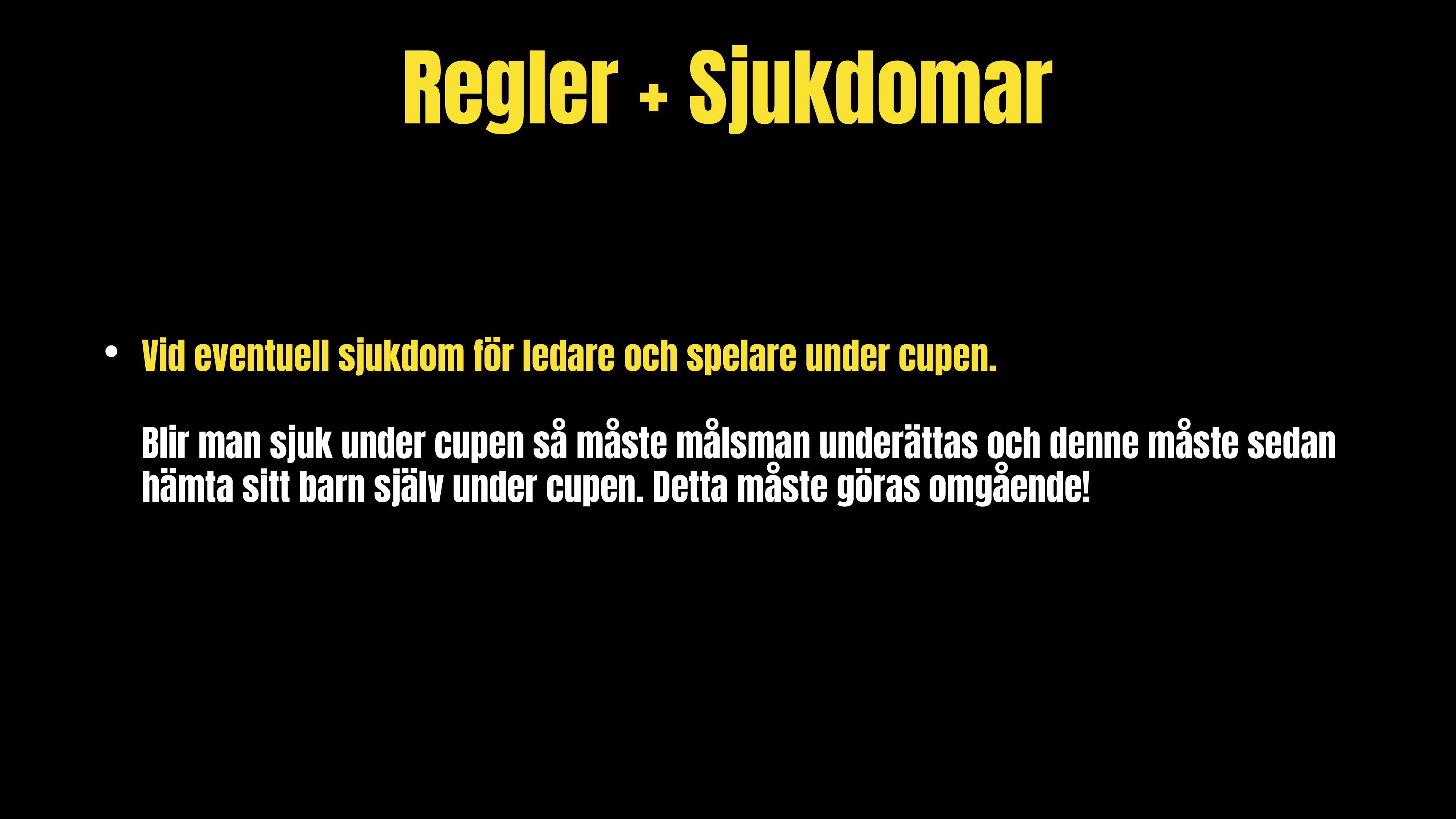

# Regler + Sjukdomar
Vid eventuell sjukdom för ledare och spelare under cupen.
Blir man sjuk under cupen så måste målsman underättas och denne måste sedan hämta sitt barn själv under cupen. Detta måste göras omgående!